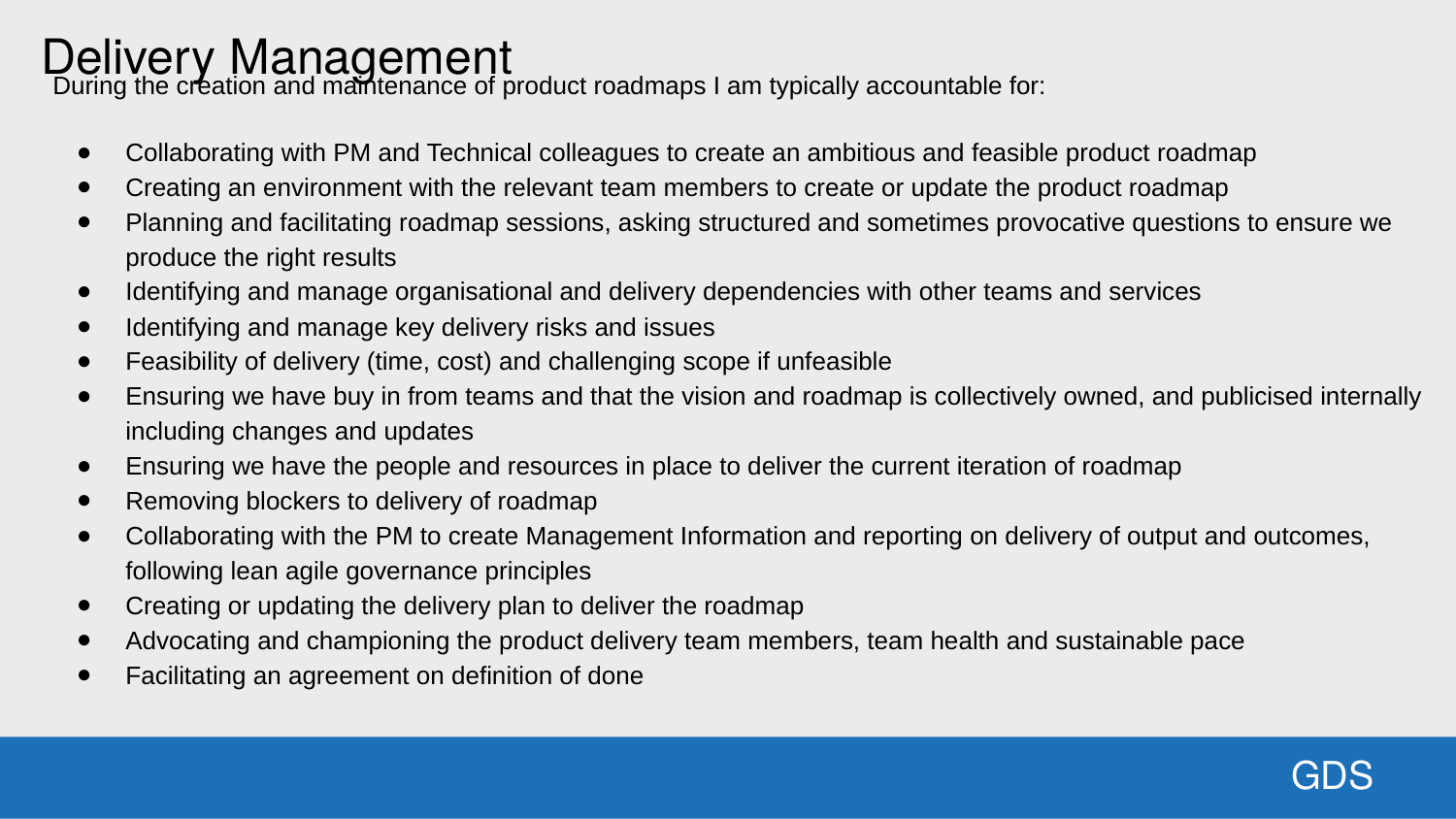

Delivery Management
During the creation and maintenance of product roadmaps I am typically accountable for:
Collaborating with PM and Technical colleagues to create an ambitious and feasible product roadmap
Creating an environment with the relevant team members to create or update the product roadmap
Planning and facilitating roadmap sessions, asking structured and sometimes provocative questions to ensure we produce the right results
Identifying and manage organisational and delivery dependencies with other teams and services
Identifying and manage key delivery risks and issues
Feasibility of delivery (time, cost) and challenging scope if unfeasible
Ensuring we have buy in from teams and that the vision and roadmap is collectively owned, and publicised internally including changes and updates
Ensuring we have the people and resources in place to deliver the current iteration of roadmap
Removing blockers to delivery of roadmap
Collaborating with the PM to create Management Information and reporting on delivery of output and outcomes, following lean agile governance principles
Creating or updating the delivery plan to deliver the roadmap
Advocating and championing the product delivery team members, team health and sustainable pace
Facilitating an agreement on definition of done